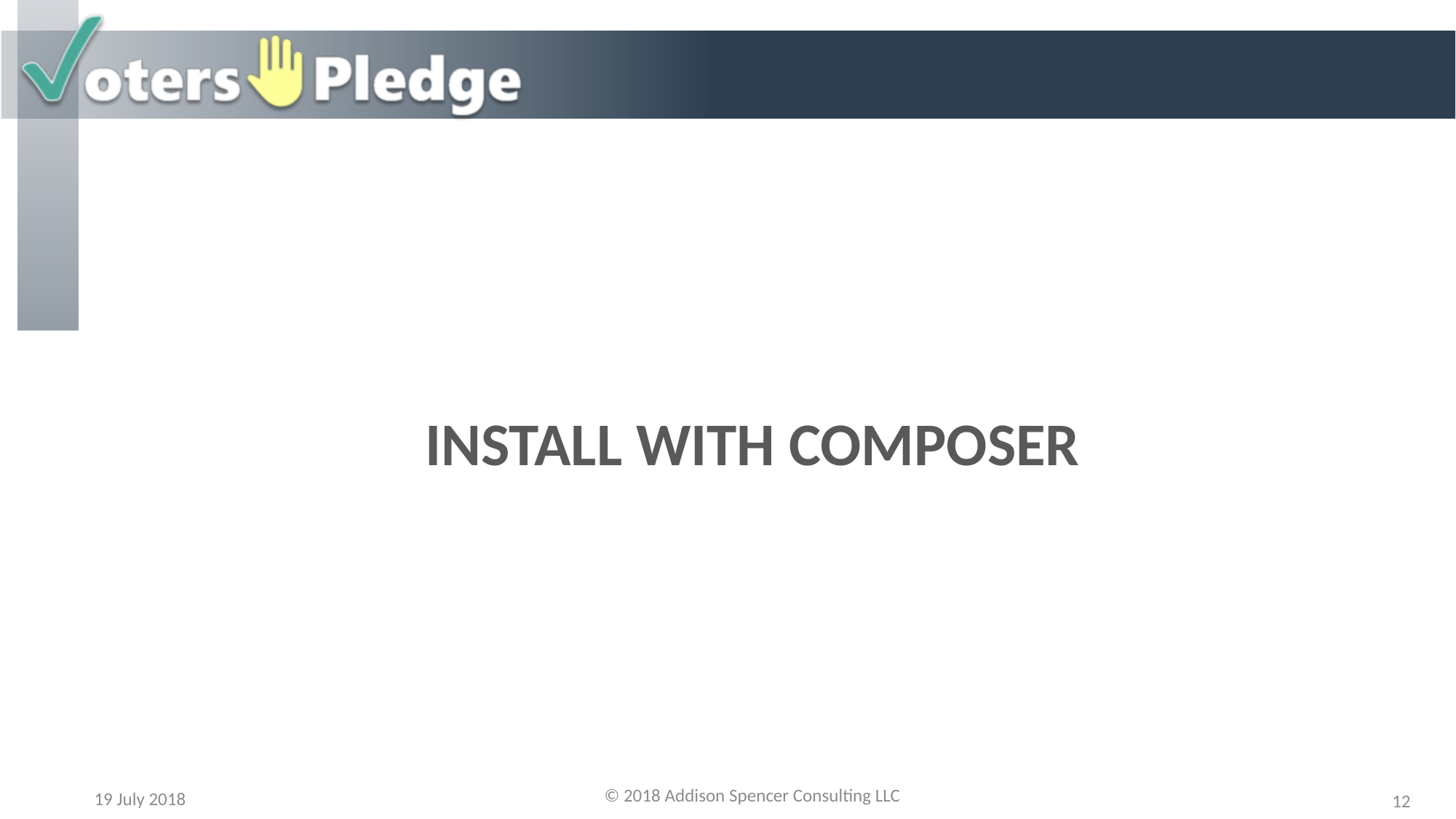

# Install with Composer
© 2018 Addison Spencer Consulting LLC
19 July 2018
12